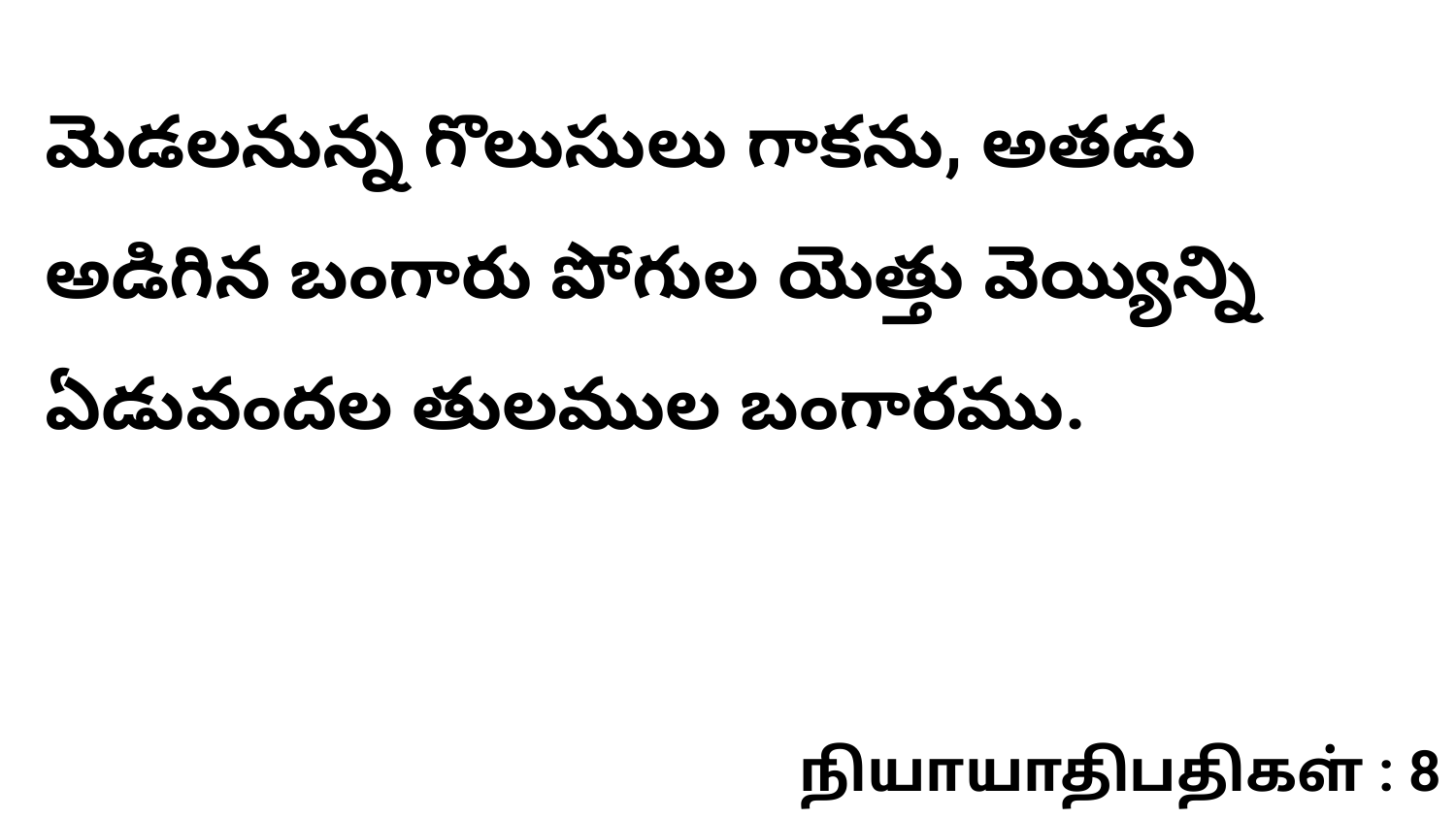

మెడలనున్న గొలుసులు గాకను, అతడు అడిగిన బంగారు పోగుల యెత్తు వెయ్యిన్ని ఏడువందల తులముల బంగారము.
நியாயாதிபதிகள் : 8